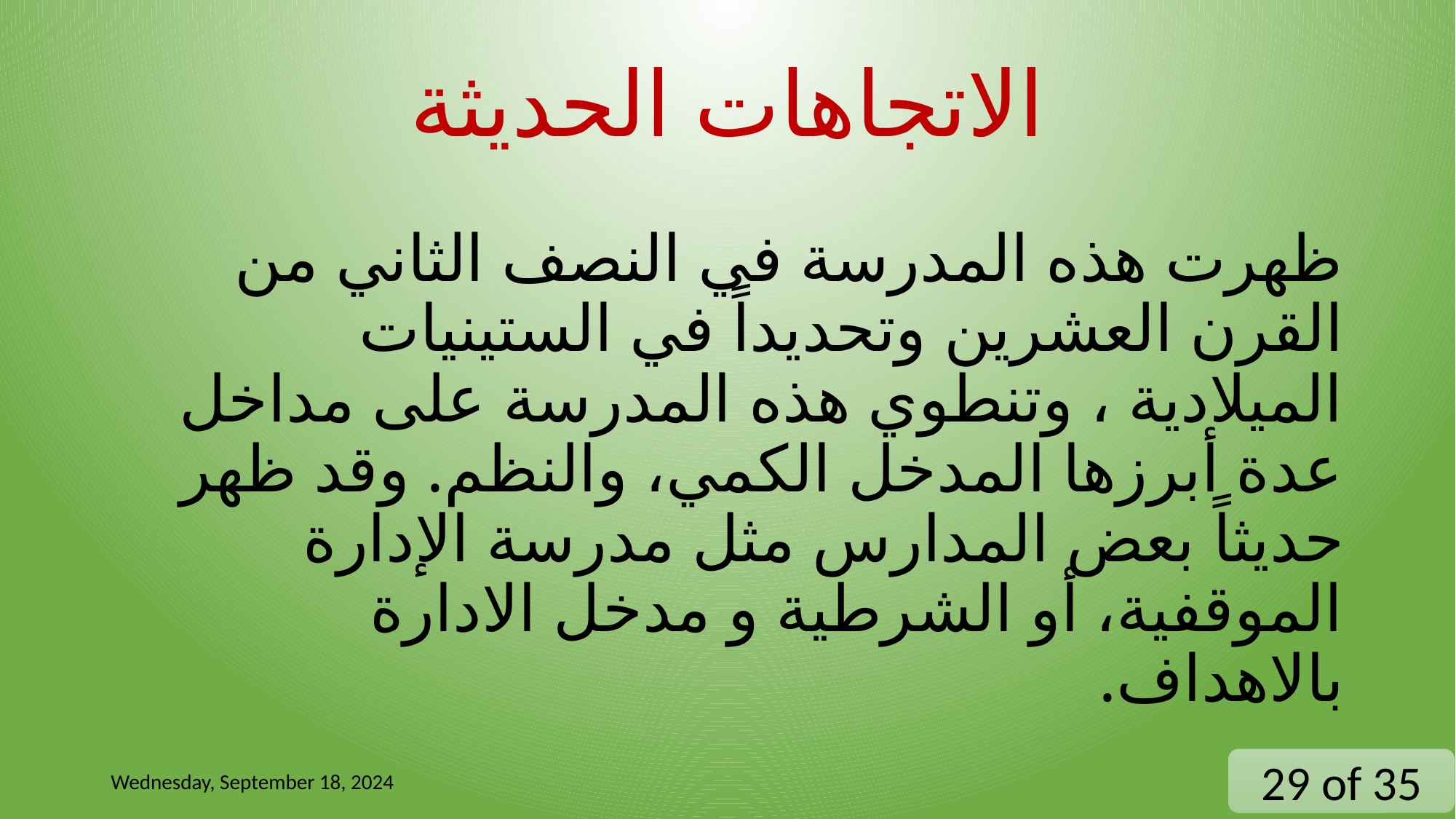

# الاتجاهات الحديثة
ظهرت هذه المدرسة في النصف الثاني من القرن العشرين وتحديداً في الستينيات الميلادية ، وتنطوي هذه المدرسة على مداخل عدة أبرزها المدخل الكمي، والنظم. وقد ظهر حديثاً بعض المدارس مثل مدرسة الإدارة الموقفية، أو الشرطية و مدخل الادارة بالاهداف.
Wednesday, September 18, 2024